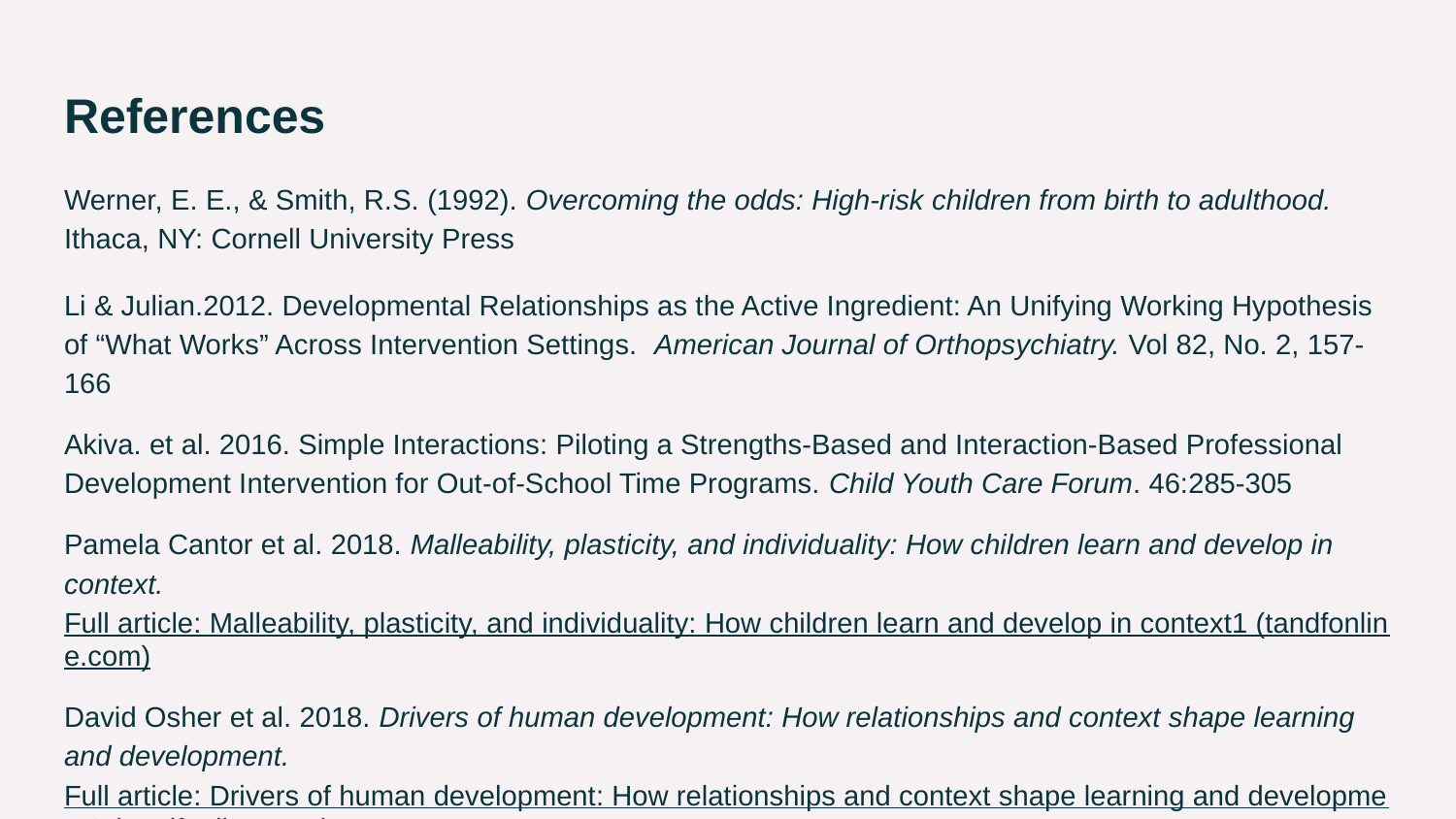

# References
Werner, E. E., & Smith, R.S. (1992). Overcoming the odds: High-risk children from birth to adulthood. Ithaca, NY: Cornell University Press

Li & Julian.2012. Developmental Relationships as the Active Ingredient: An Unifying Working Hypothesis of “What Works” Across Intervention Settings.  American Journal of Orthopsychiatry. Vol 82, No. 2, 157-166

Akiva. et al. 2016. Simple Interactions: Piloting a Strengths-Based and Interaction-Based Professional Development Intervention for Out-of-School Time Programs. Child Youth Care Forum. 46:285-305

Pamela Cantor et al. 2018. Malleability, plasticity, and individuality: How children learn and develop in context. Full article: Malleability, plasticity, and individuality: How children learn and develop in context1 (tandfonline.com)

David Osher et al. 2018. Drivers of human development: How relationships and context shape learning and development. Full article: Drivers of human development: How relationships and context shape learning and development1 (tandfonline.com)